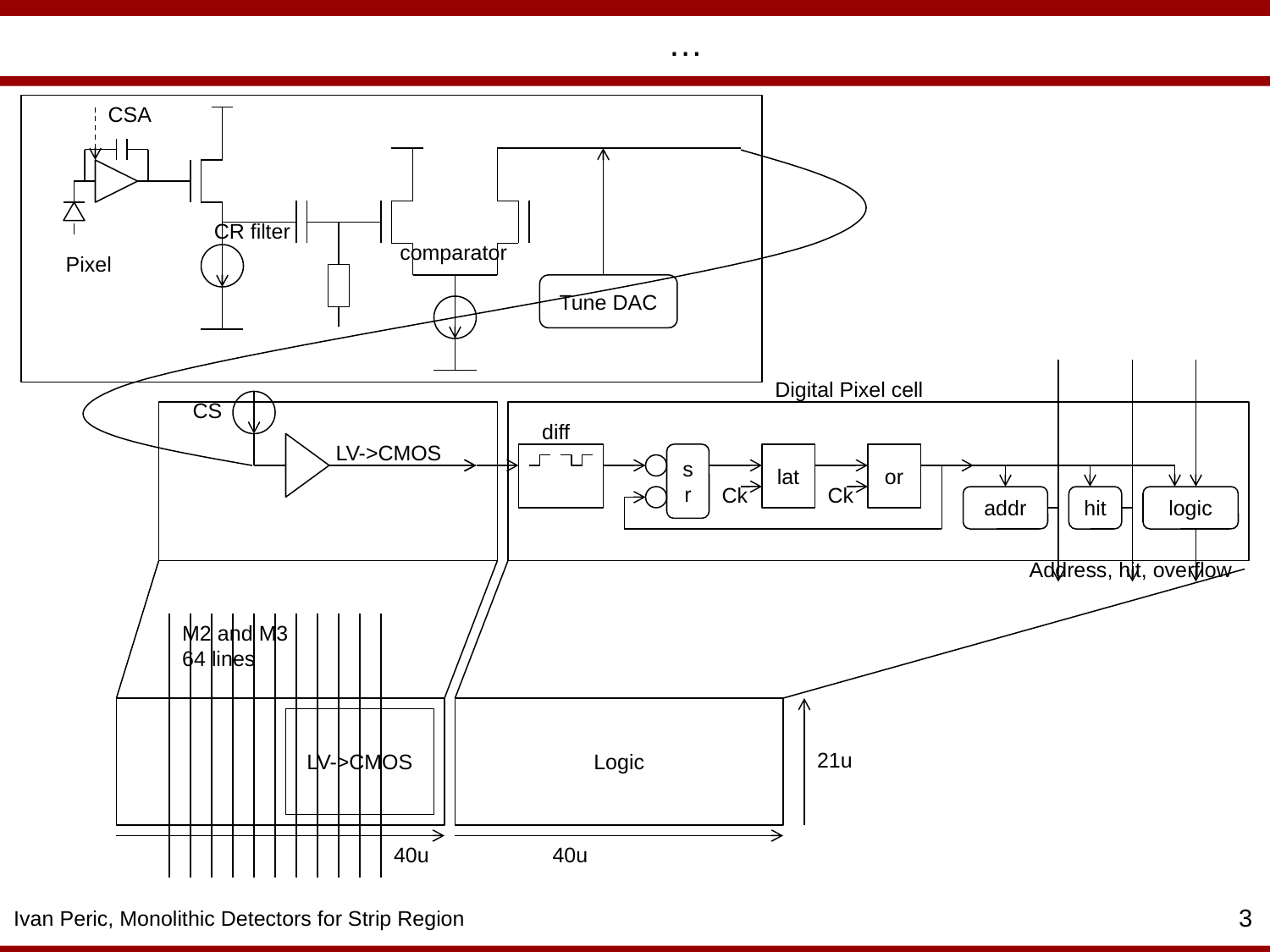

# …

CSA

CR filter
comparator
Pixel

Tune DAC

Digital Pixel cell
CS

diff
LV->CMOS

sr
lat
or

Ck
Ck

addr
hit
logic
Address, hit, overflow
M2 and M3
64 lines

Logic
LV->CMOS
21u
40u
40u
3